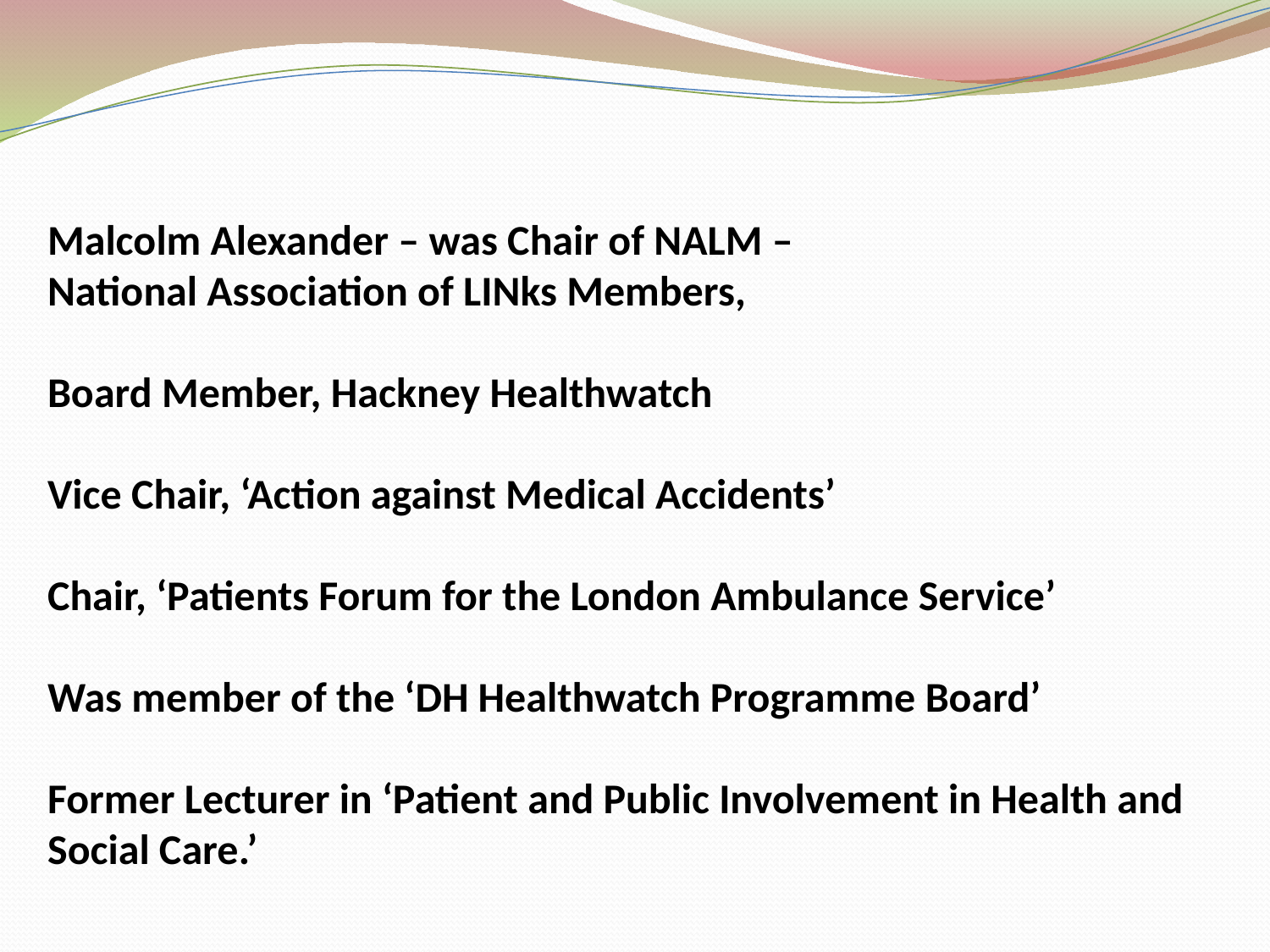

#
Malcolm Alexander – was Chair of NALM –
National Association of LINks Members,

Board Member, Hackney Healthwatch

Vice Chair, ‘Action against Medical Accidents’

Chair, ‘Patients Forum for the London Ambulance Service’

Was member of the ‘DH Healthwatch Programme Board’

Former Lecturer in ‘Patient and Public Involvement in Health and Social Care.’